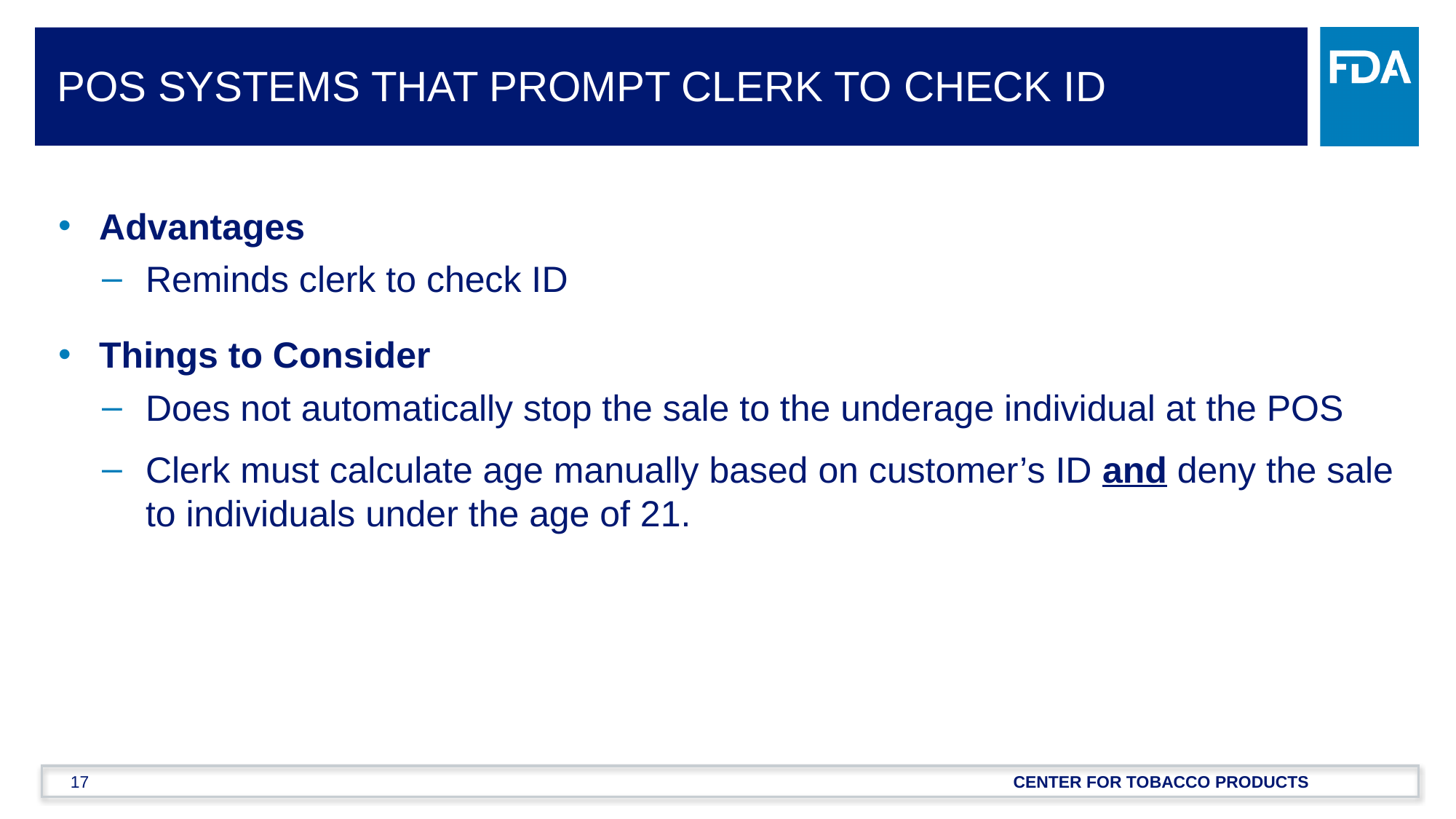

# POS Systems that prompt clerk to check id
Advantages
Reminds clerk to check ID
Things to Consider
Does not automatically stop the sale to the underage individual at the POS
Clerk must calculate age manually based on customer’s ID and deny the sale to individuals under the age of 21.